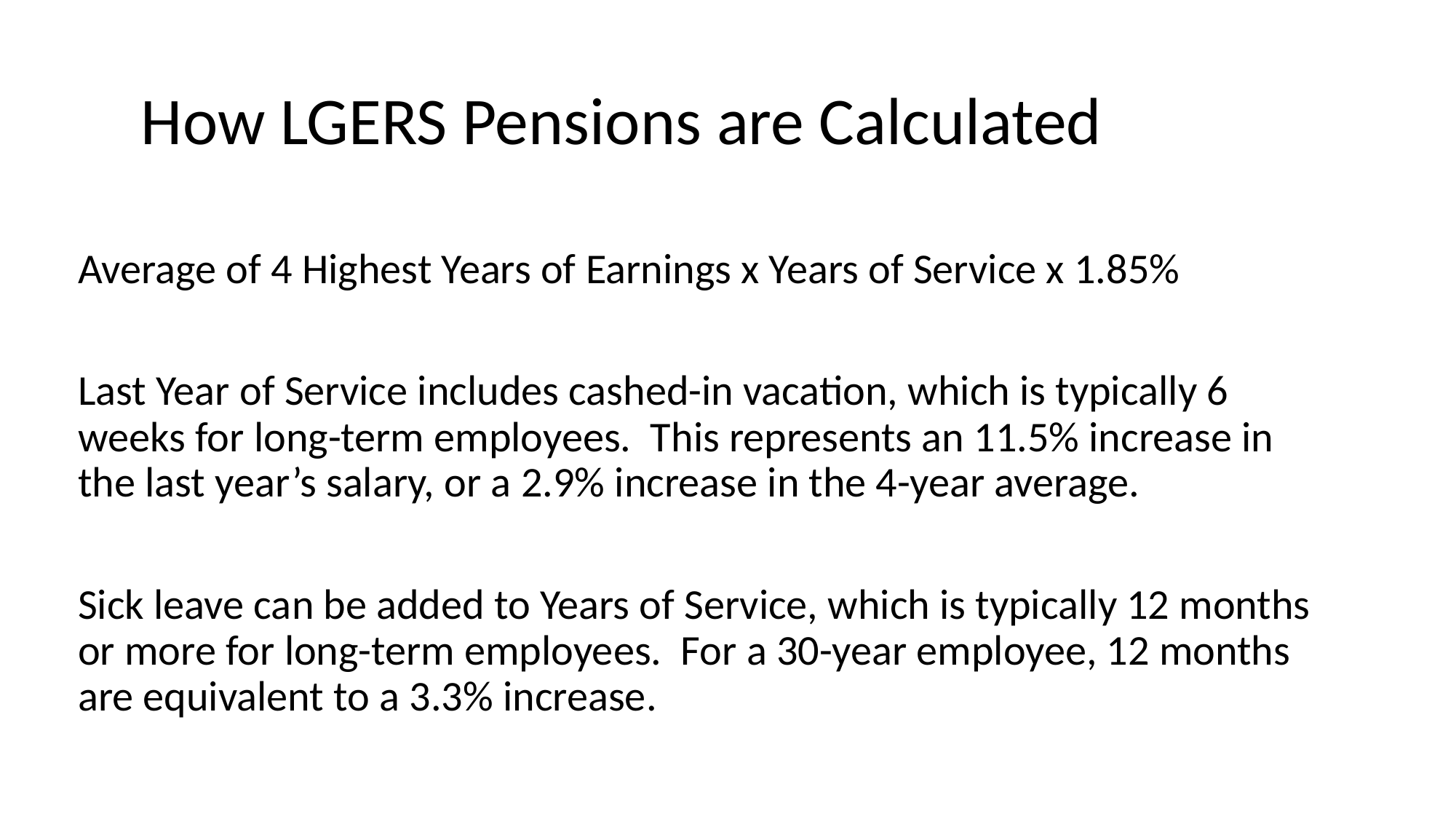

# How LGERS Pensions are Calculated
Average of 4 Highest Years of Earnings x Years of Service x 1.85%

Last Year of Service includes cashed-in vacation, which is typically 6 weeks for long-term employees.  This represents an 11.5% increase in the last year’s salary, or a 2.9% increase in the 4-year average.

Sick leave can be added to Years of Service, which is typically 12 months or more for long-term employees.  For a 30-year employee, 12 months are equivalent to a 3.3% increase.